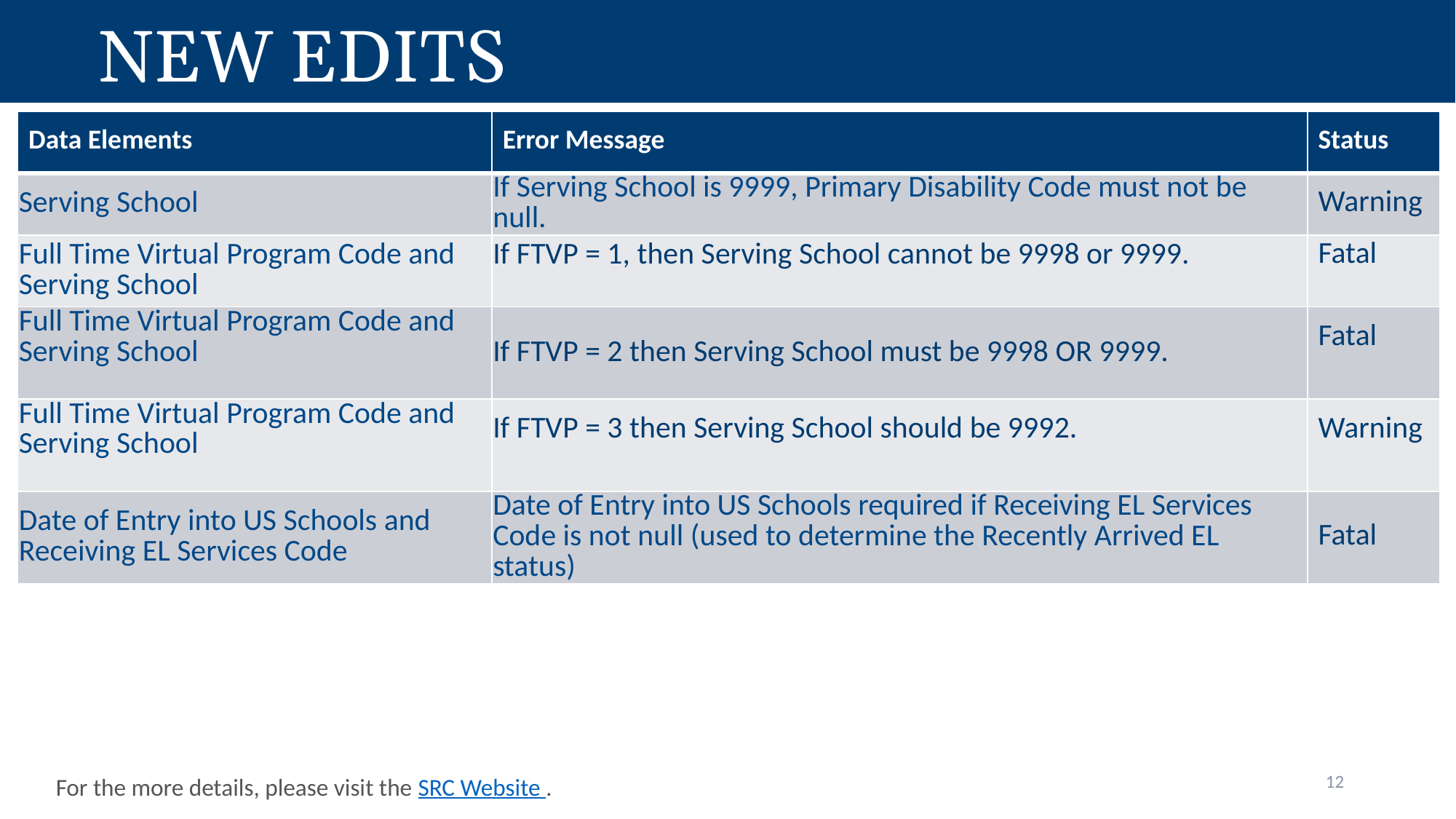

# New edits
| Data Elements | Error Message | Status |
| --- | --- | --- |
| Serving School | If Serving School is 9999, Primary Disability Code must not be null. | Warning |
| Full Time Virtual Program Code and Serving School | If FTVP = 1, then Serving School cannot be 9998 or 9999. | Fatal |
| Full Time Virtual Program Code and Serving School | If FTVP = 2 then Serving School must be 9998 OR 9999. | Fatal |
| Full Time Virtual Program Code and Serving School | If FTVP = 3 then Serving School should be 9992. | Warning |
| Date of Entry into US Schools and Receiving EL Services Code | Date of Entry into US Schools required if Receiving EL Services Code is not null (used to determine the Recently Arrived EL status) | Fatal |

For the more details, please visit the SRC Website .

12